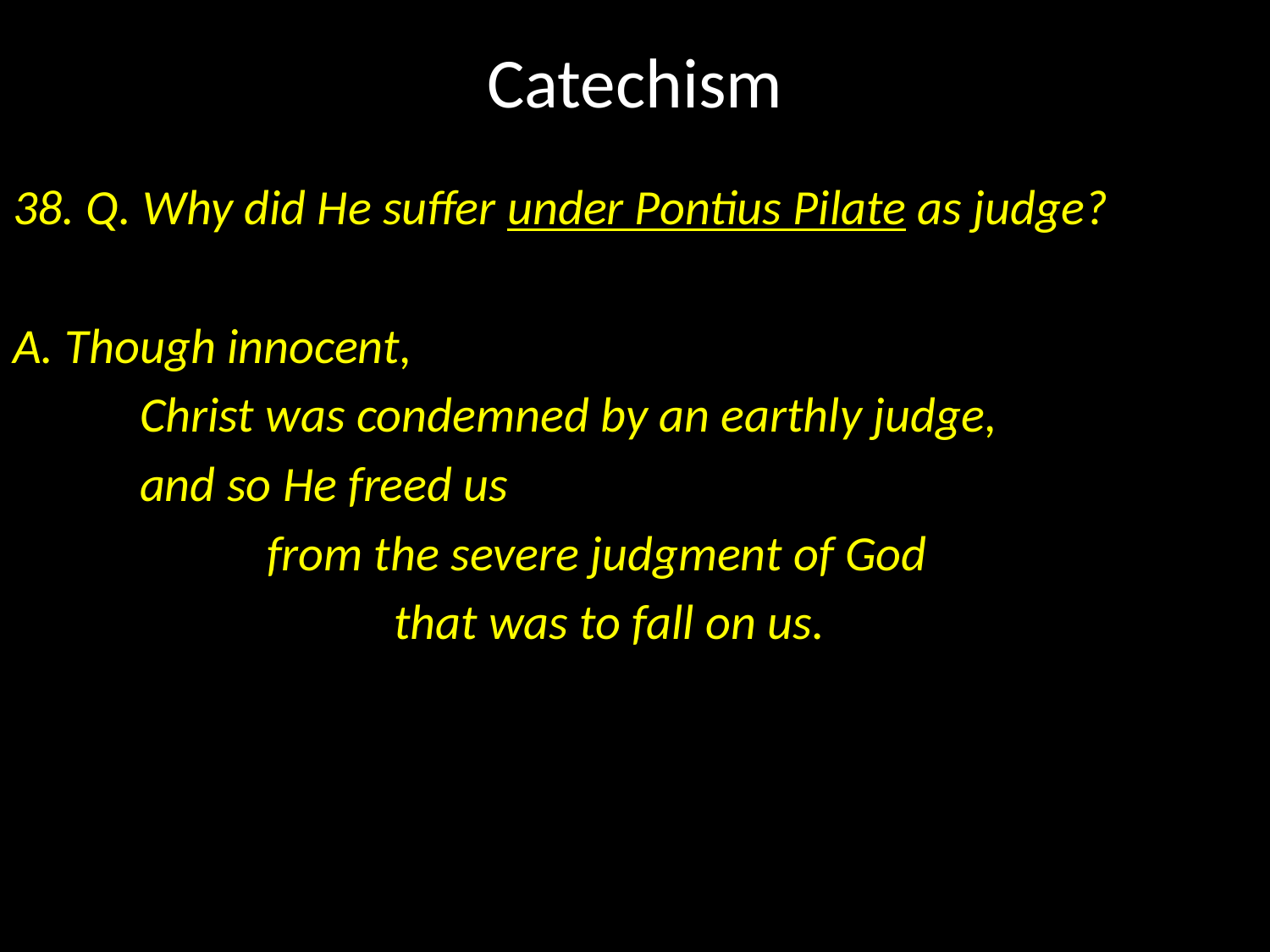

# Catechism
38. Q. Why did He suffer under Pontius Pilate as judge?

A. Though innocent,
	Christ was condemned by an earthly judge,
	and so He freed us
		from the severe judgment of God
			that was to fall on us.